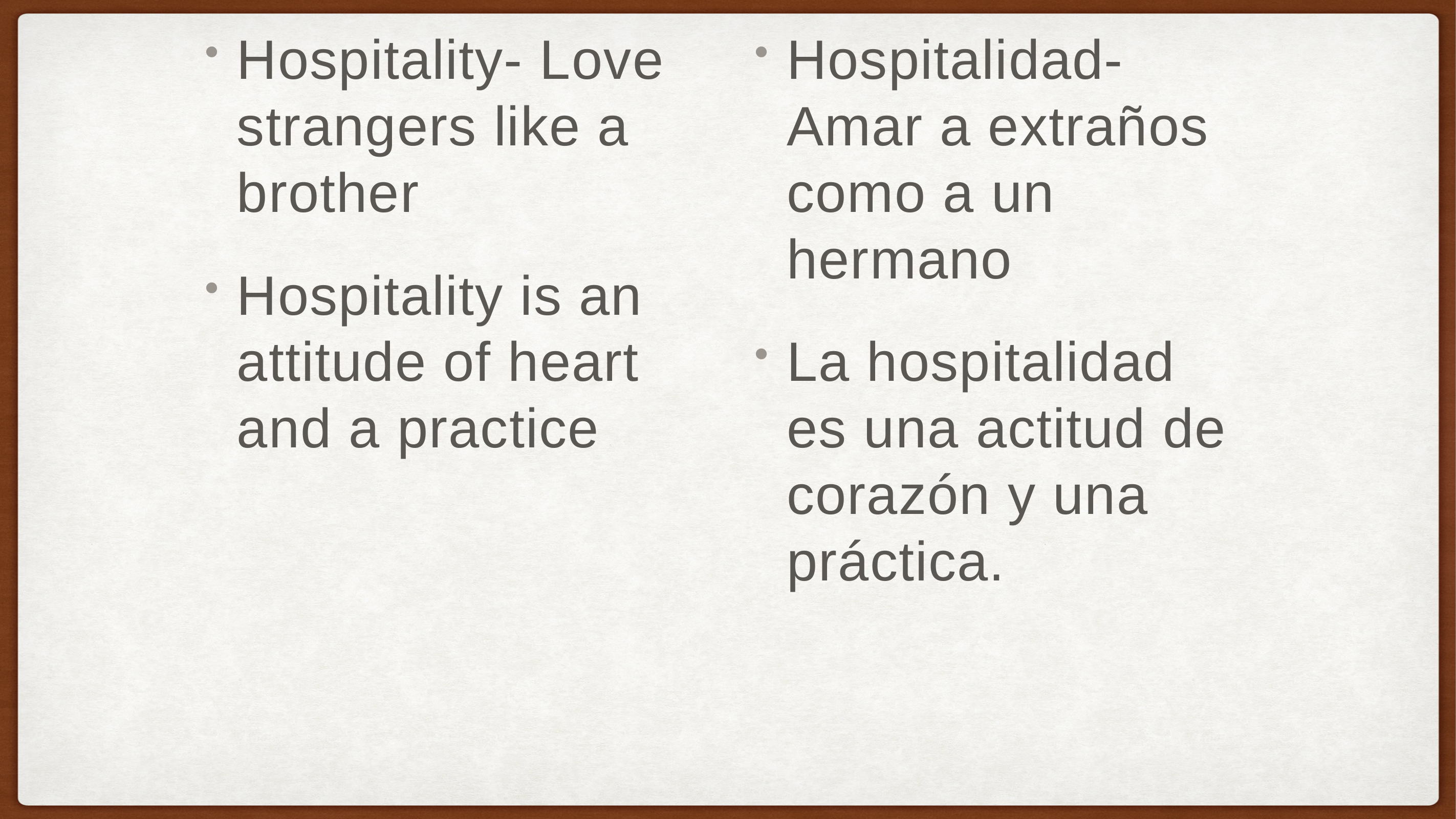

Hospitality- Love strangers like a brother
Hospitality is an attitude of heart and a practice

Hospitalidad- Amar a extraños como a un hermano
La hospitalidad es una actitud de corazón y una práctica.